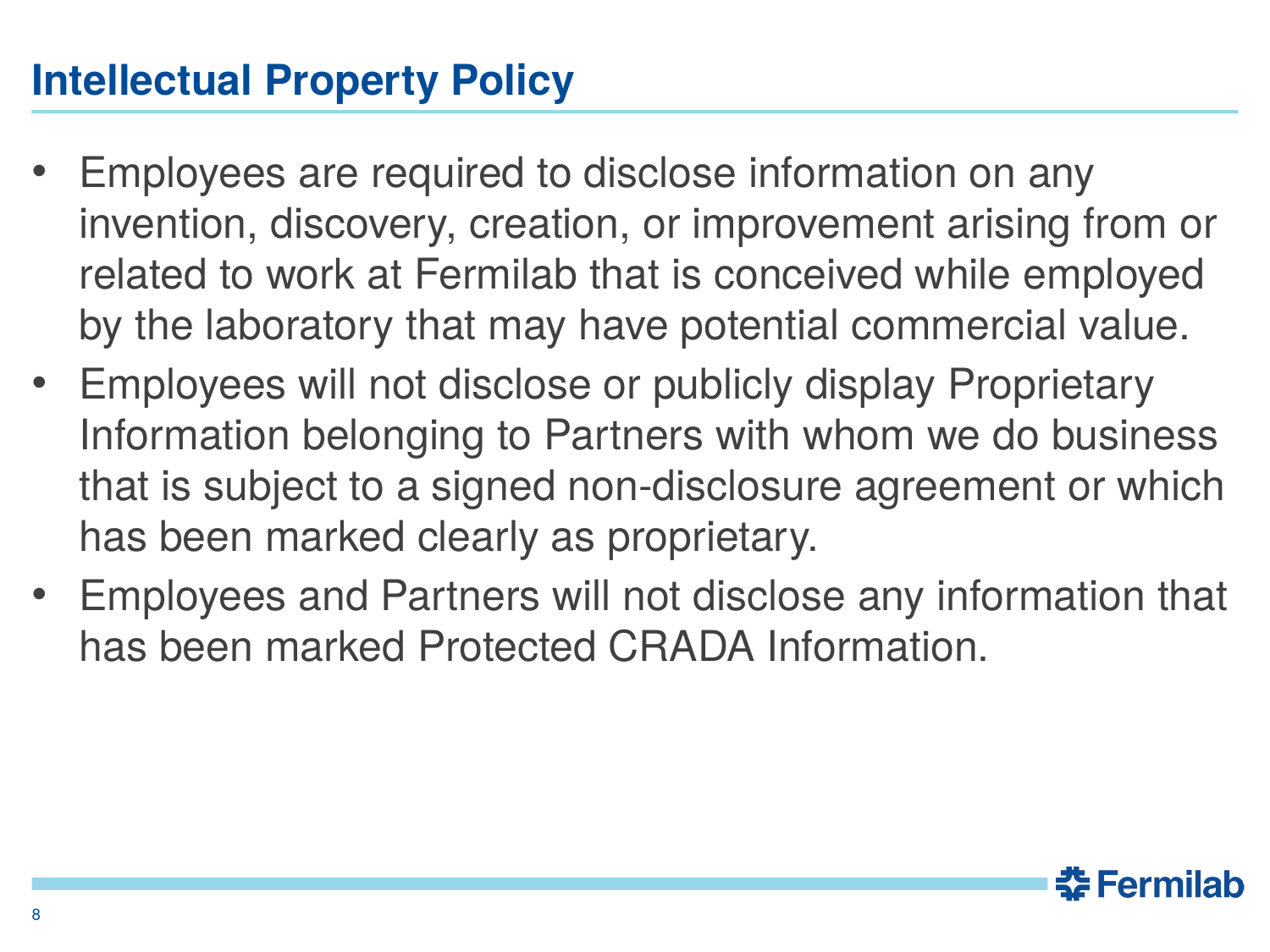

# Intellectual Property Policy
Employees are required to disclose information on any invention, discovery, creation, or improvement arising from or related to work at Fermilab that is conceived while employed by the laboratory that may have potential commercial value.
Employees will not disclose or publicly display Proprietary Information belonging to Partners with whom we do business that is subject to a signed non-disclosure agreement or which has been marked clearly as proprietary.
Employees and Partners will not disclose any information that has been marked Protected CRADA Information.
8